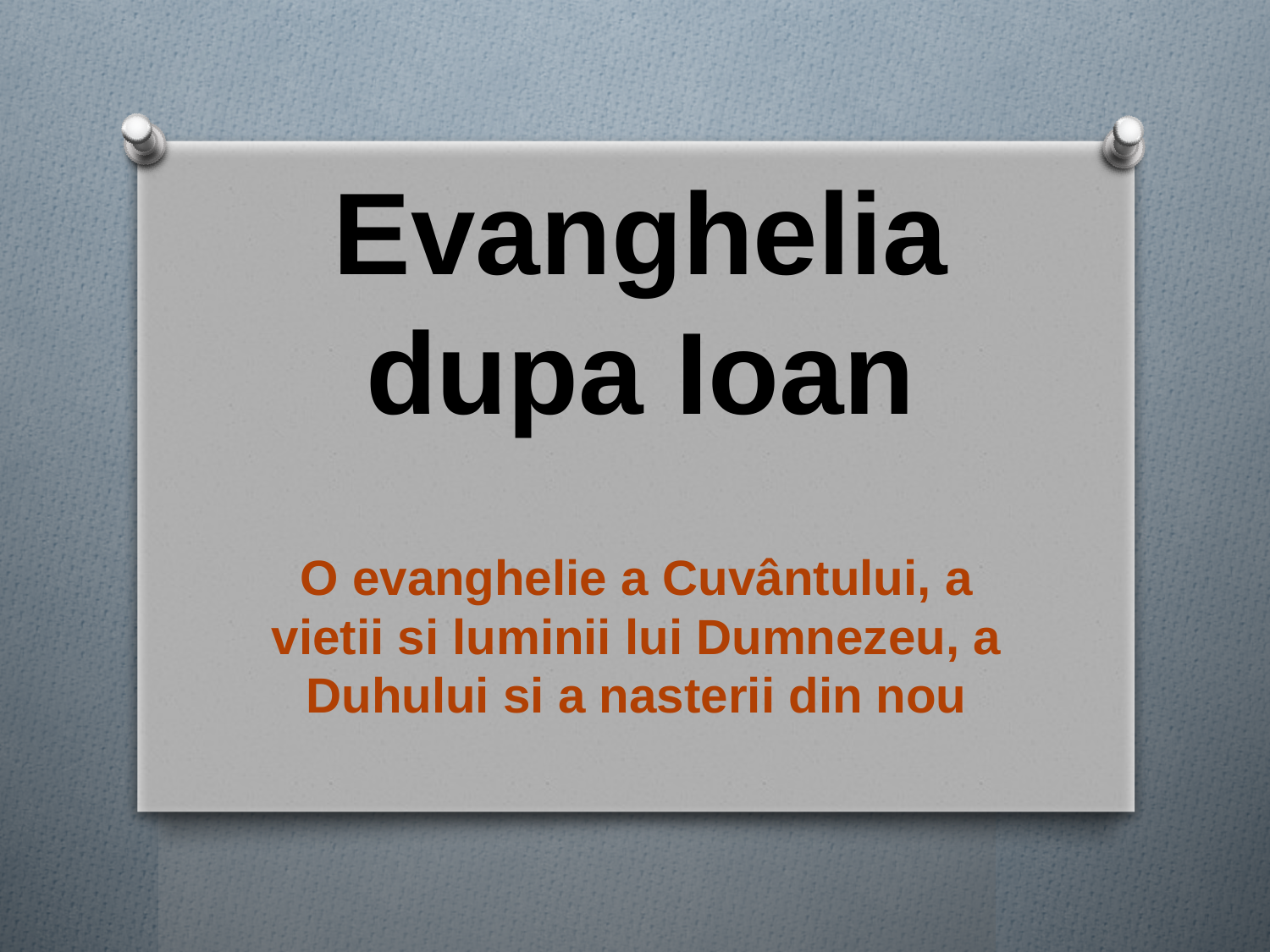

# Evanghelia dupa Ioan
O evanghelie a Cuvântului, a vietii si luminii lui Dumnezeu, a Duhului si a nasterii din nou